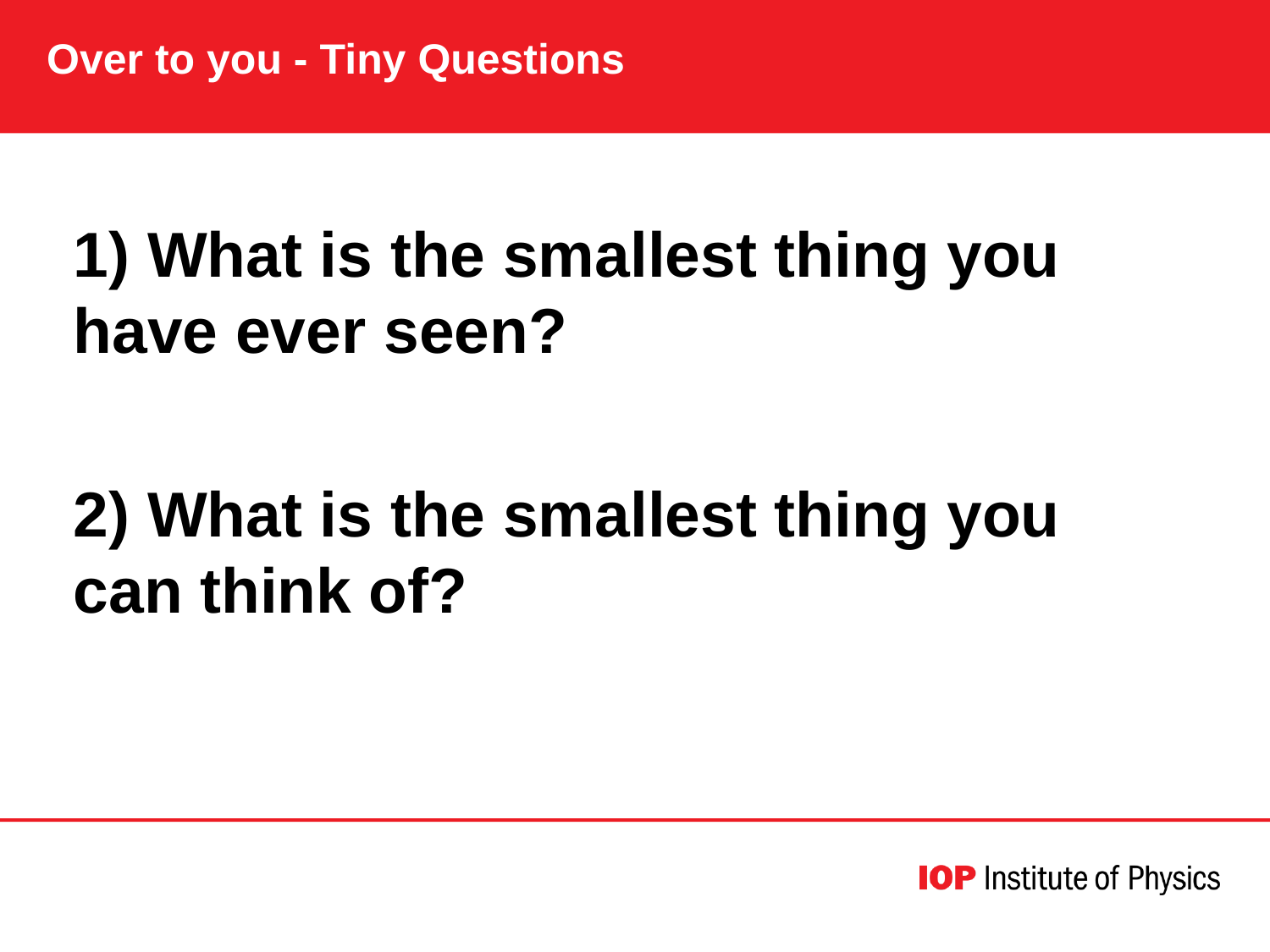

# Over to you - Tiny Questions
1) What is the smallest thing you have ever seen?
2) What is the smallest thing you can think of?